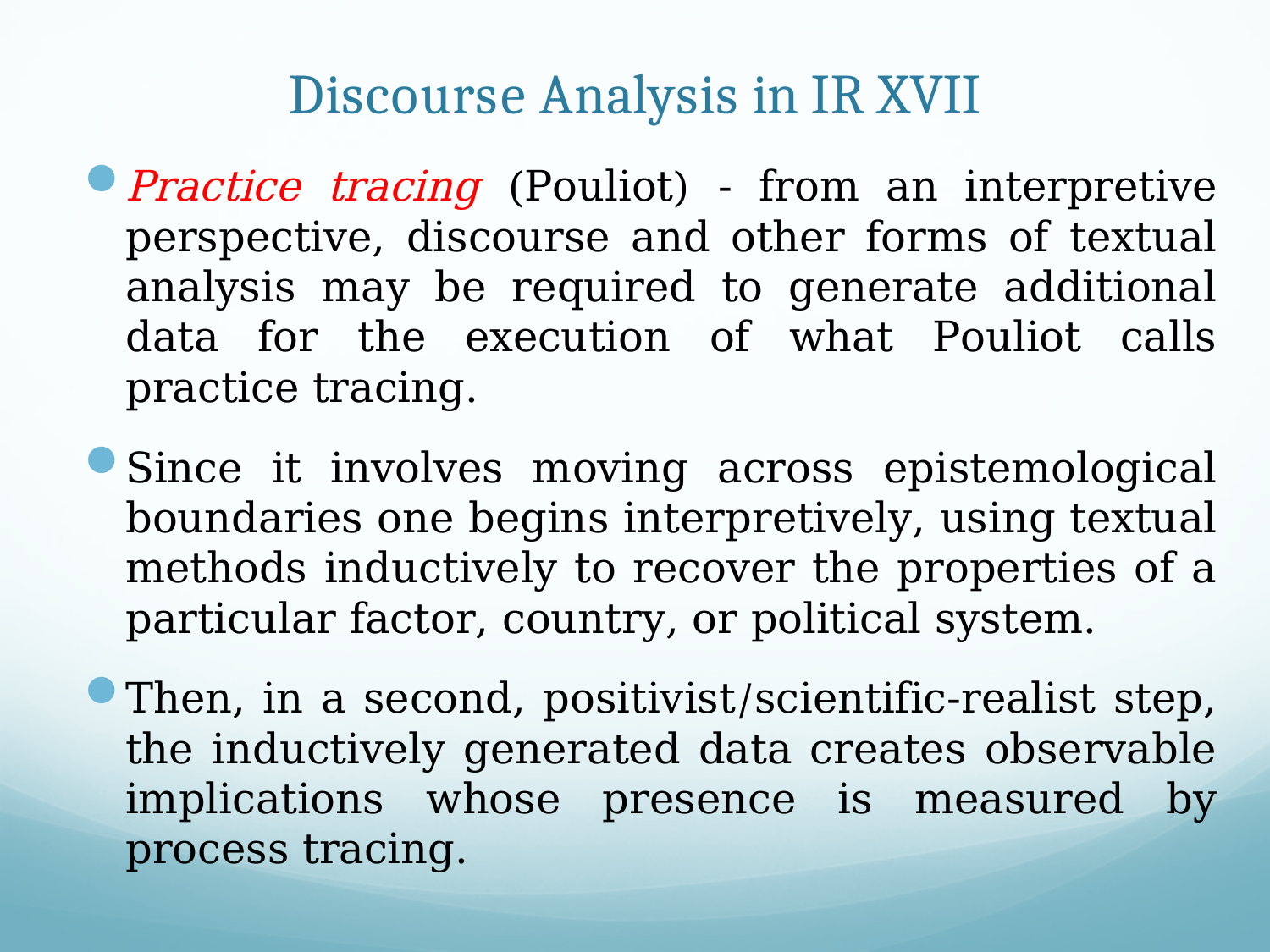

# Discourse Analysis in IR XVII
Practice tracing (Pouliot) - from an interpretive perspective, discourse and other forms of textual analysis may be required to generate additional data for the execution of what Pouliot calls practice tracing.
Since it involves moving across epistemological boundaries one begins interpretively, using textual methods inductively to recover the properties of a particular factor, country, or political system.
Then, in a second, positivist/scientific-realist step, the inductively generated data creates observable implications whose presence is measured by process tracing.